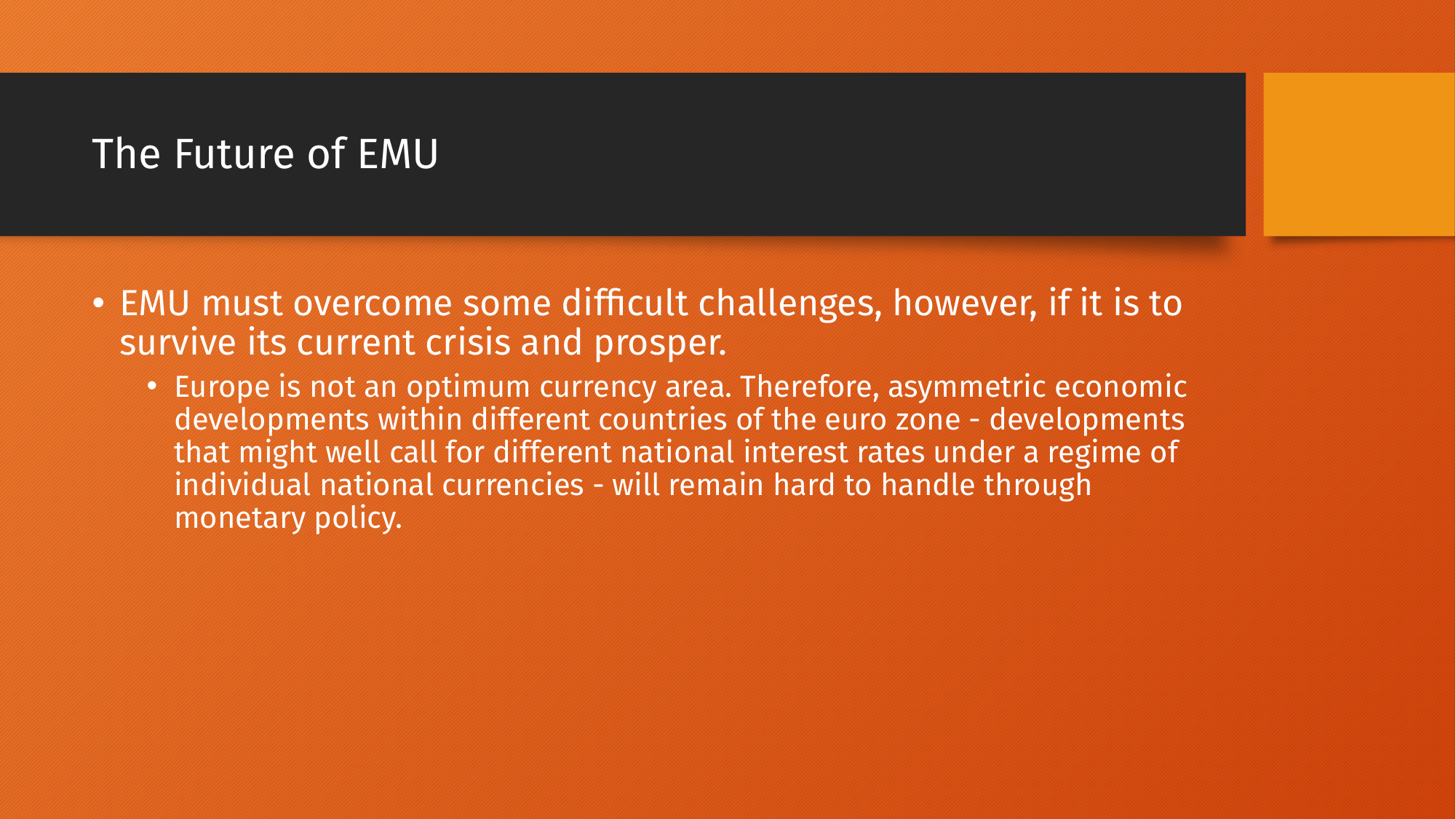

# The Future of EMU
EMU must overcome some difficult challenges, however, if it is to survive its current crisis and prosper.
Europe is not an optimum currency area. Therefore, asymmetric economic developments within different countries of the euro zone - developments that might well call for different national interest rates under a regime of individual national currencies - will remain hard to handle through monetary policy.